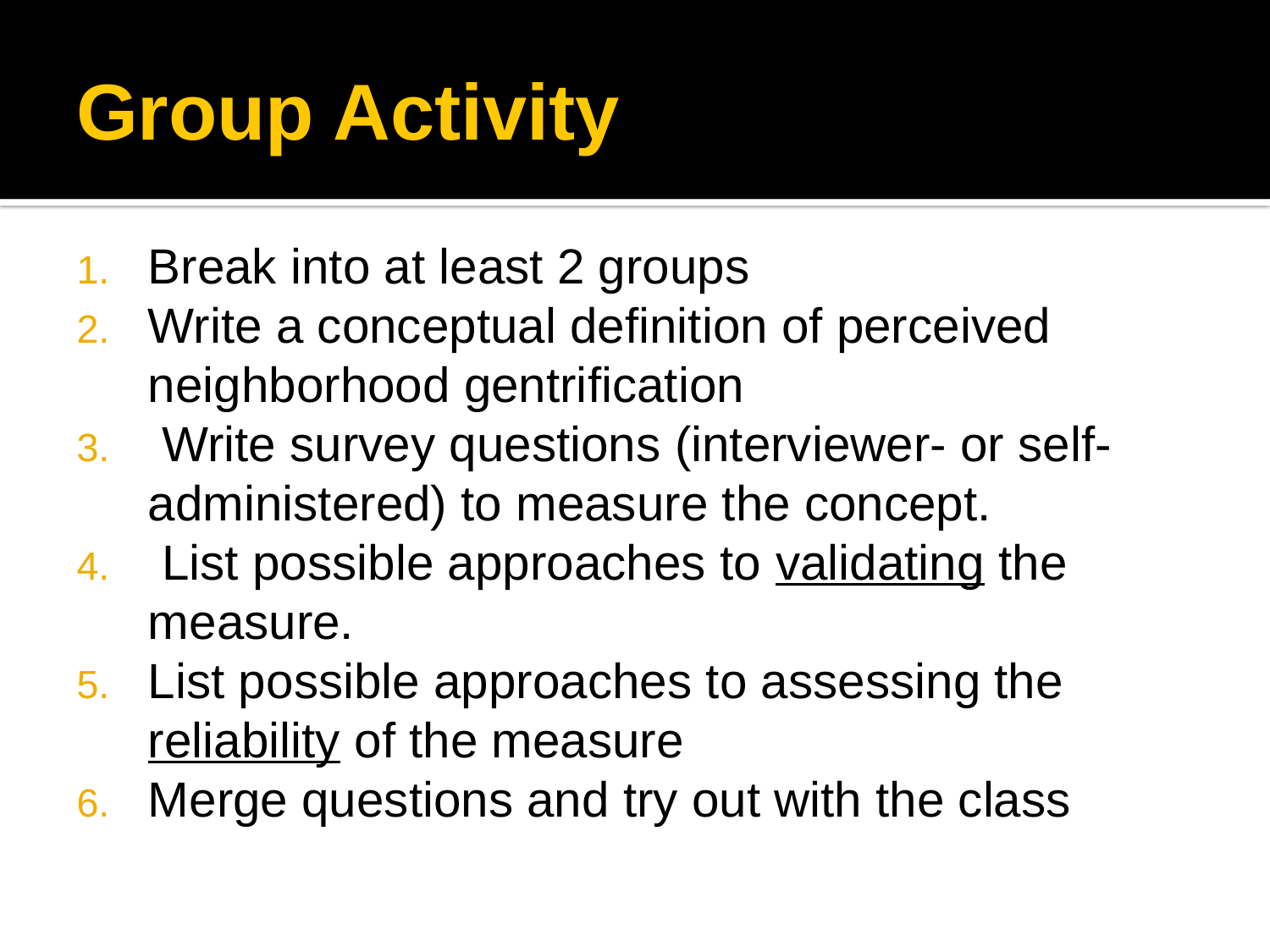

# Group Activity
Break into at least 2 groups
Write a conceptual definition of perceived neighborhood gentrification
 Write survey questions (interviewer- or self-administered) to measure the concept.
 List possible approaches to validating the measure.
List possible approaches to assessing the reliability of the measure
Merge questions and try out with the class